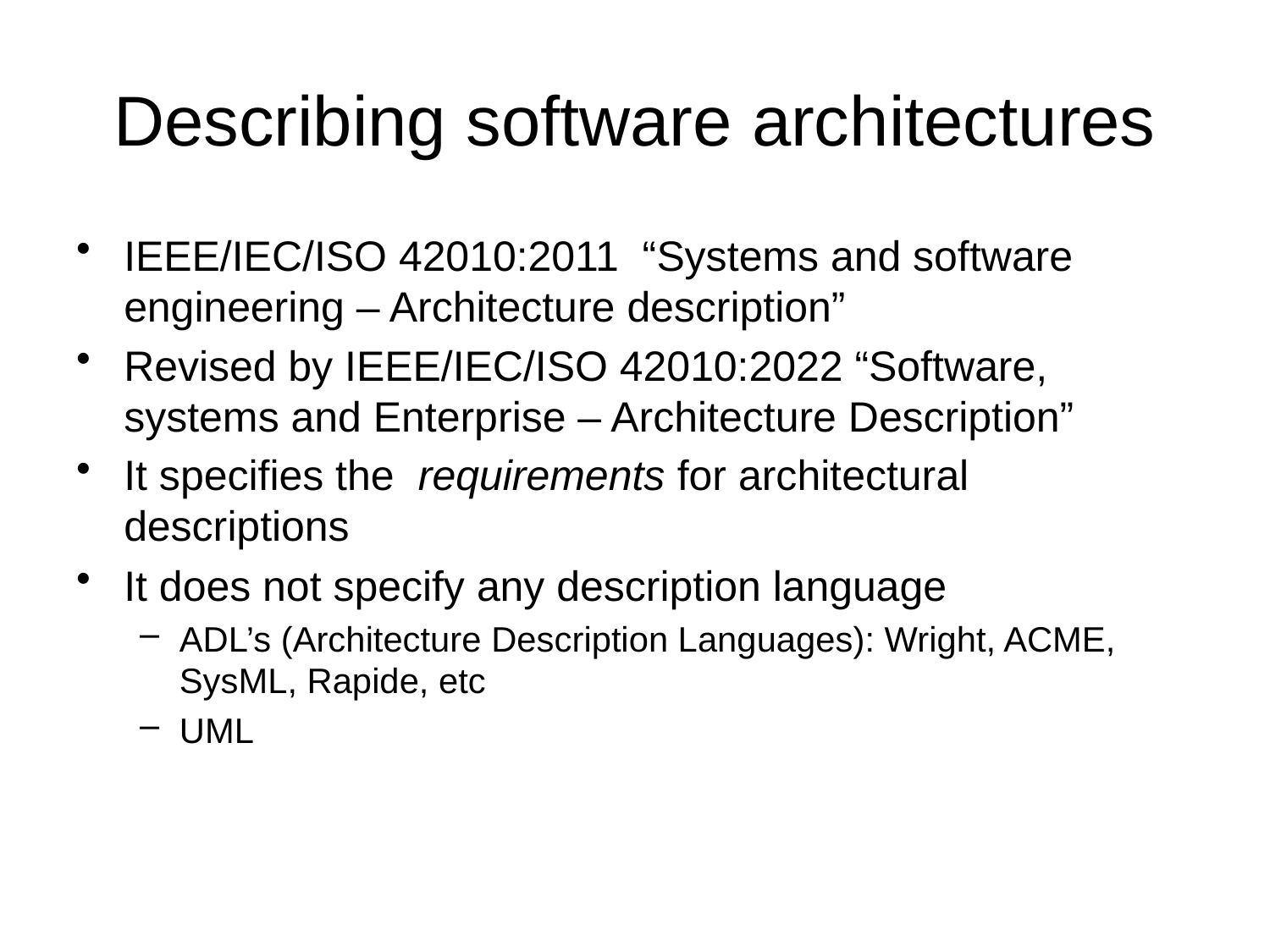

# Describing software architectures
IEEE/IEC/ISO 42010:2011  “Systems and software engineering – Architecture description”
Revised by IEEE/IEC/ISO 42010:2022 “Software, systems and Enterprise – Architecture Description”
It specifies the  requirements for architectural descriptions
It does not specify any description language
ADL’s (Architecture Description Languages): Wright, ACME, SysML, Rapide, etc
UML